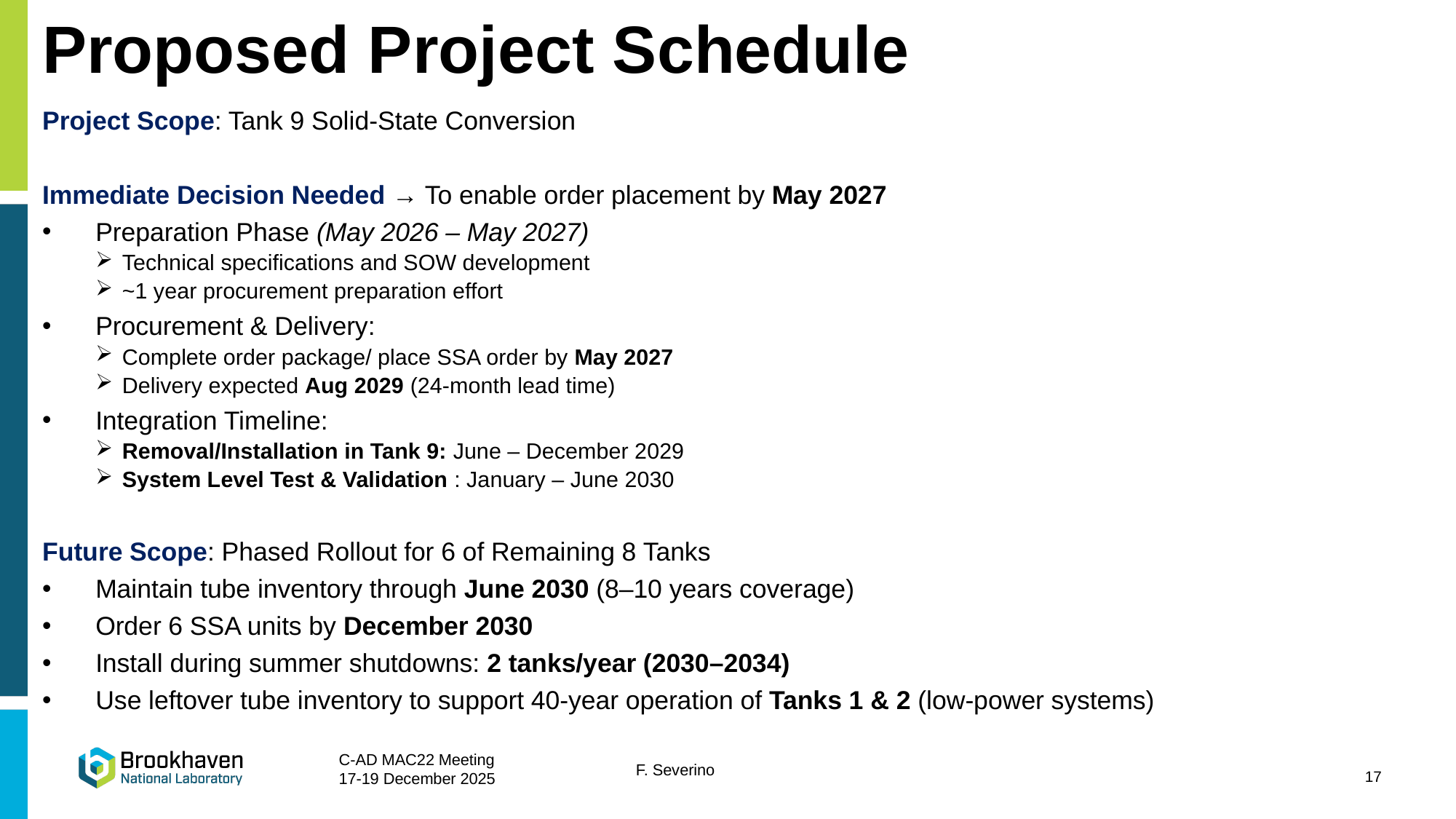

# Proposed Project Schedule
Project Scope: Tank 9 Solid-State Conversion

Immediate Decision Needed → To enable order placement by May 2027
Preparation Phase (May 2026 – May 2027)
Technical specifications and SOW development
~1 year procurement preparation effort
Procurement & Delivery:
Complete order package/ place SSA order by May 2027
Delivery expected Aug 2029 (24-month lead time)
Integration Timeline:
Removal/Installation in Tank 9: June – December 2029
System Level Test & Validation : January – June 2030

Future Scope: Phased Rollout for 6 of Remaining 8 Tanks
Maintain tube inventory through June 2030 (8–10 years coverage)
Order 6 SSA units by December 2030
Install during summer shutdowns: 2 tanks/year (2030–2034)
Use leftover tube inventory to support 40-year operation of Tanks 1 & 2 (low-power systems)
17